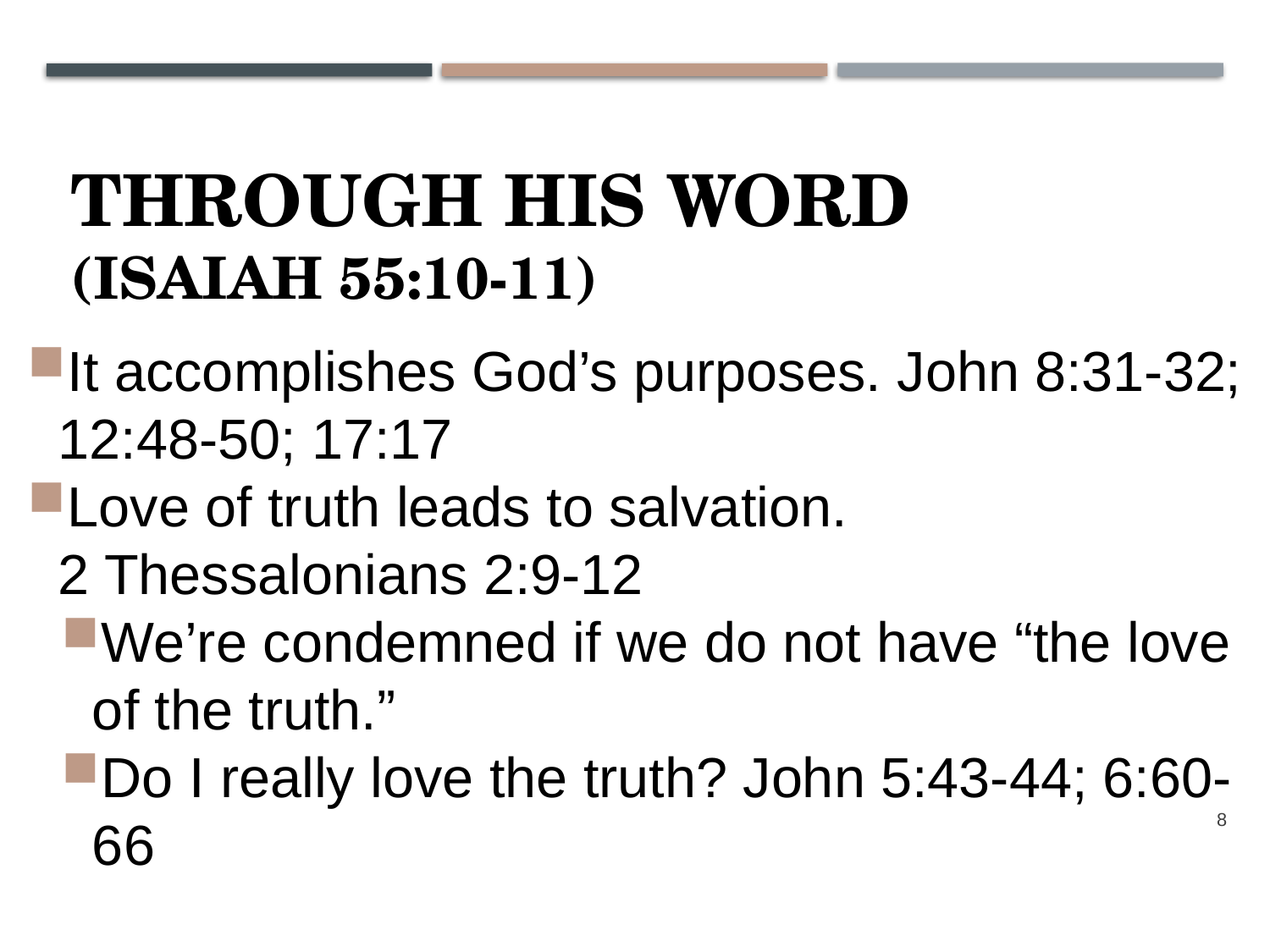

# Through His Word (Isaiah 55:10-11)
It accomplishes God’s purposes. John 8:31-32; 12:48-50; 17:17
Love of truth leads to salvation.
2 Thessalonians 2:9-12
We’re condemned if we do not have “the love of the truth.”
Do I really love the truth? John 5:43-44; 6:60-66
8